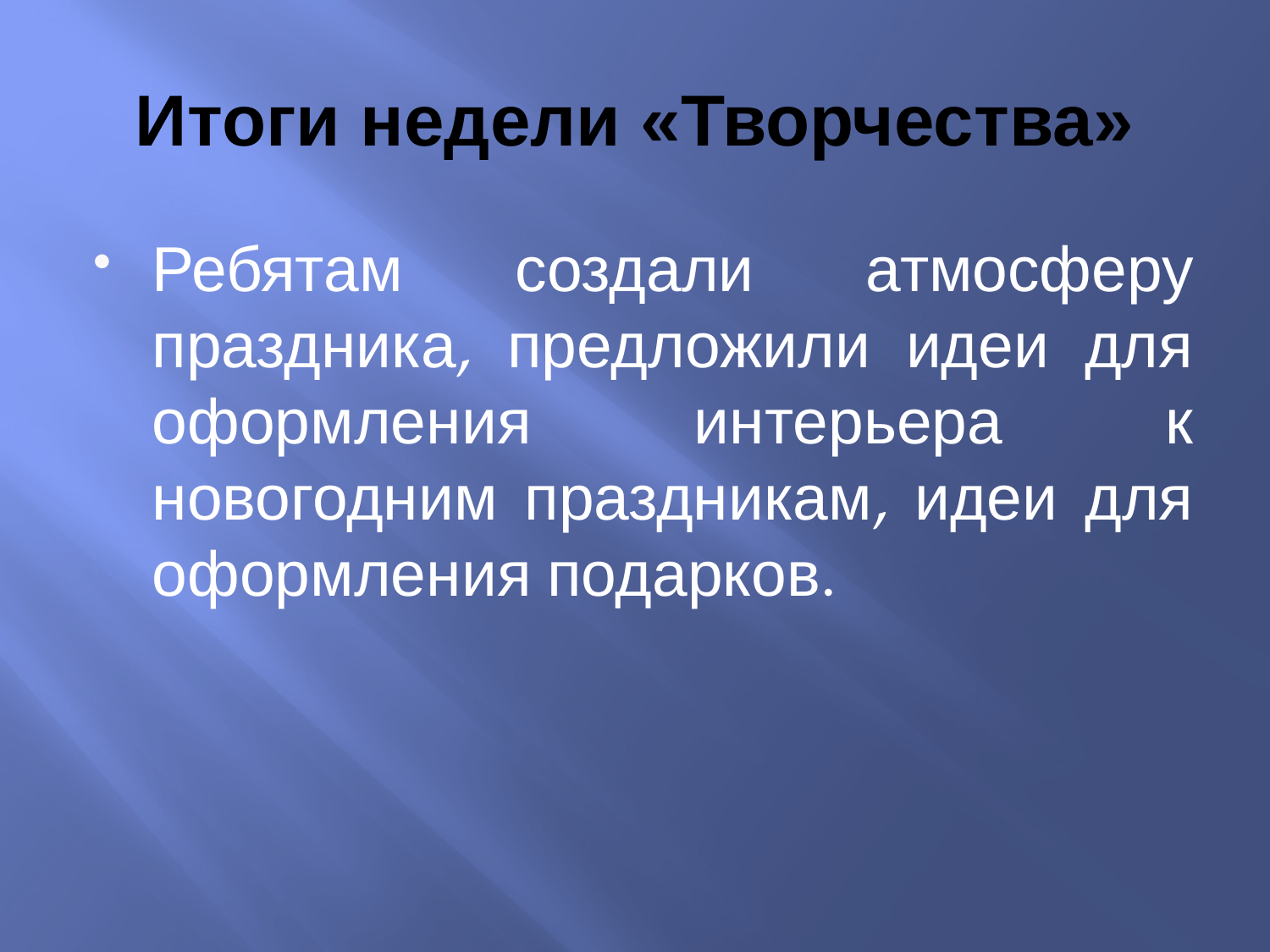

# Итоги недели «Творчества»
Ребятам создали атмосферу праздника, предложили идеи для оформления интерьера к новогодним праздникам, идеи для оформления подарков.